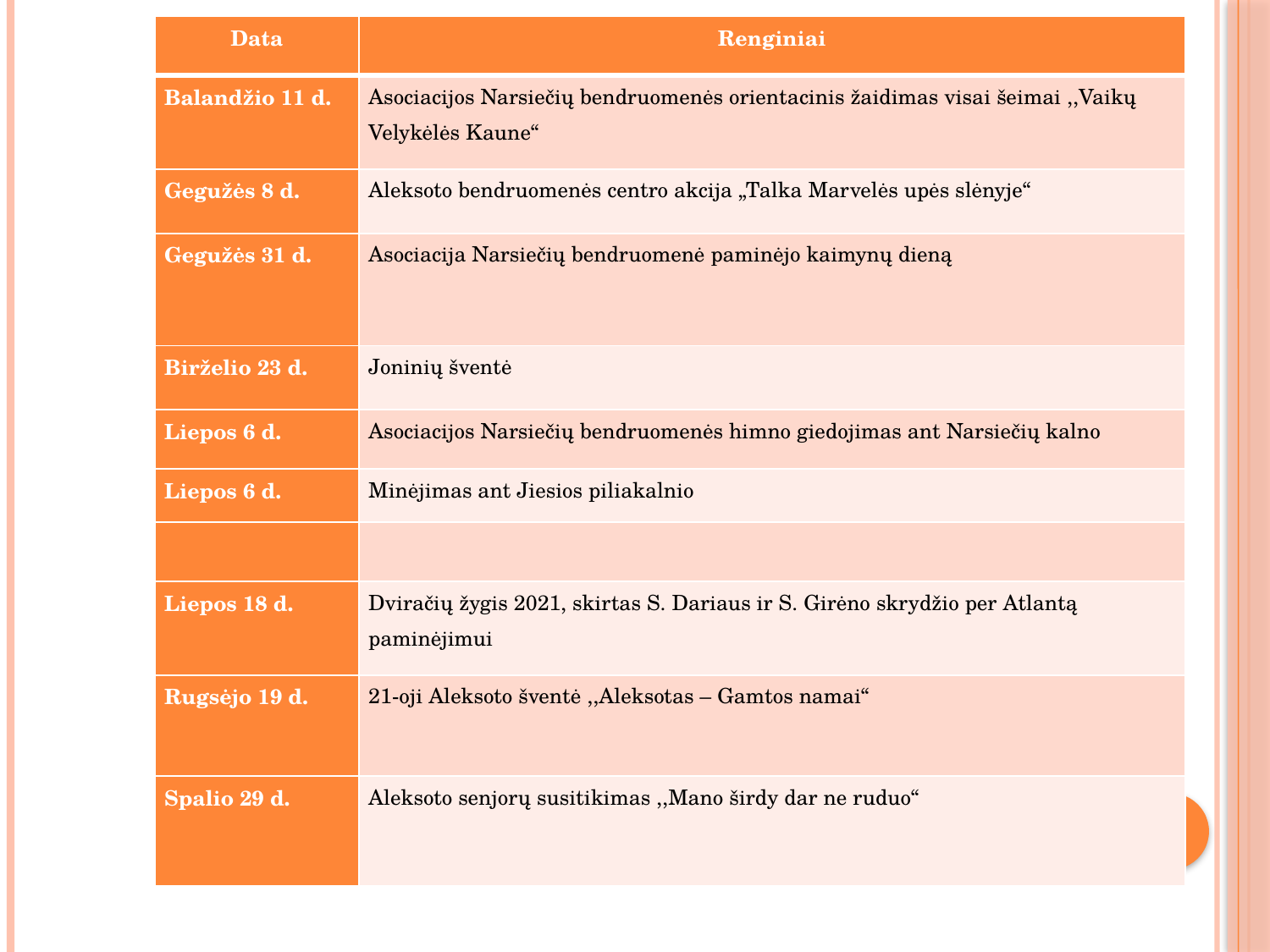

| Data | Renginiai |
| --- | --- |
| Balandžio 11 d. | Asociacijos Narsiečių bendruomenės orientacinis žaidimas visai šeimai ,,Vaikų Velykėlės Kaune“ |
| Gegužės 8 d. | Aleksoto bendruomenės centro akcija „Talka Marvelės upės slėnyje“ |
| Gegužės 31 d. | Asociacija Narsiečių bendruomenė paminėjo kaimynų dieną |
| Birželio 23 d. | Joninių šventė |
| Liepos 6 d. | Asociacijos Narsiečių bendruomenės himno giedojimas ant Narsiečių kalno |
| Liepos 6 d. | Minėjimas ant Jiesios piliakalnio |
|  |  |
| Liepos 18 d. | Dviračių žygis 2021, skirtas S. Dariaus ir S. Girėno skrydžio per Atlantą paminėjimui |
| Rugsėjo 19 d. | 21-oji Aleksoto šventė ,,Aleksotas – Gamtos namai“ |
| Spalio 29 d. | Aleksoto senjorų susitikimas ,,Mano širdy dar ne ruduo“ |